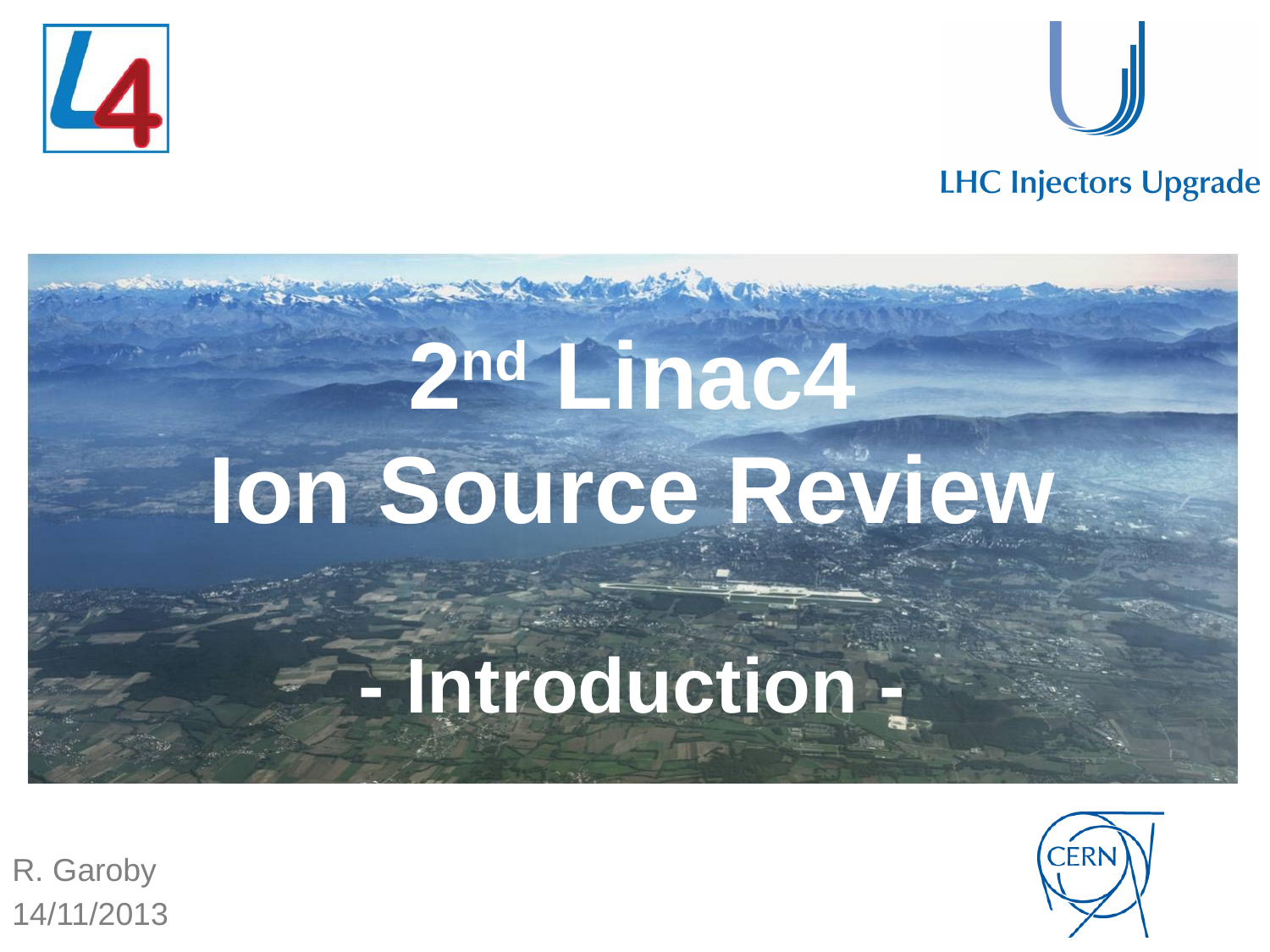

# 2nd Linac4 Ion Source Review - Introduction -
R. Garoby
14/11/2013